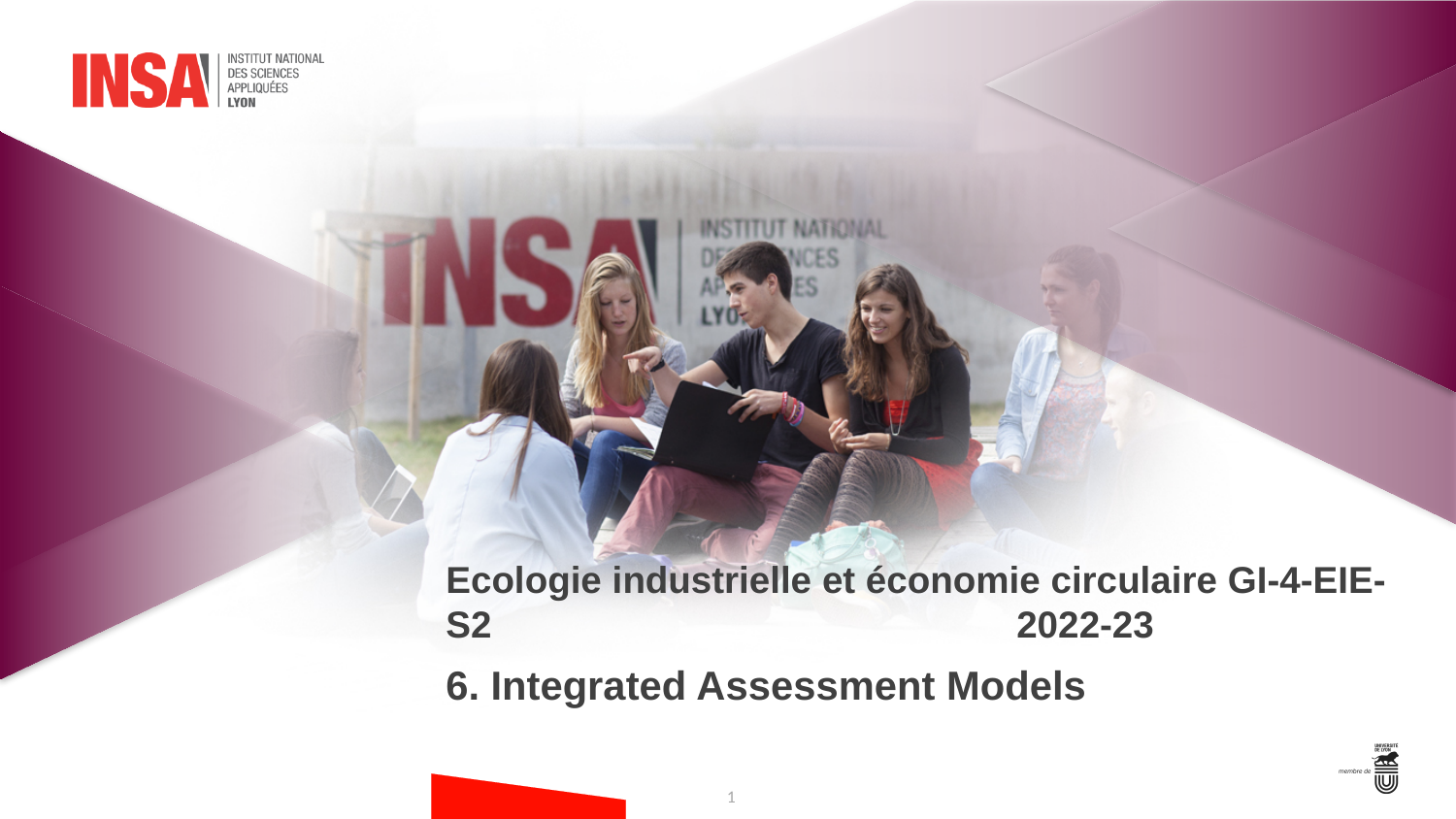

# Ecologie industrielle et économie circulaire GI-4-EIE-S2	2022-23
6. Integrated Assessment Models
1